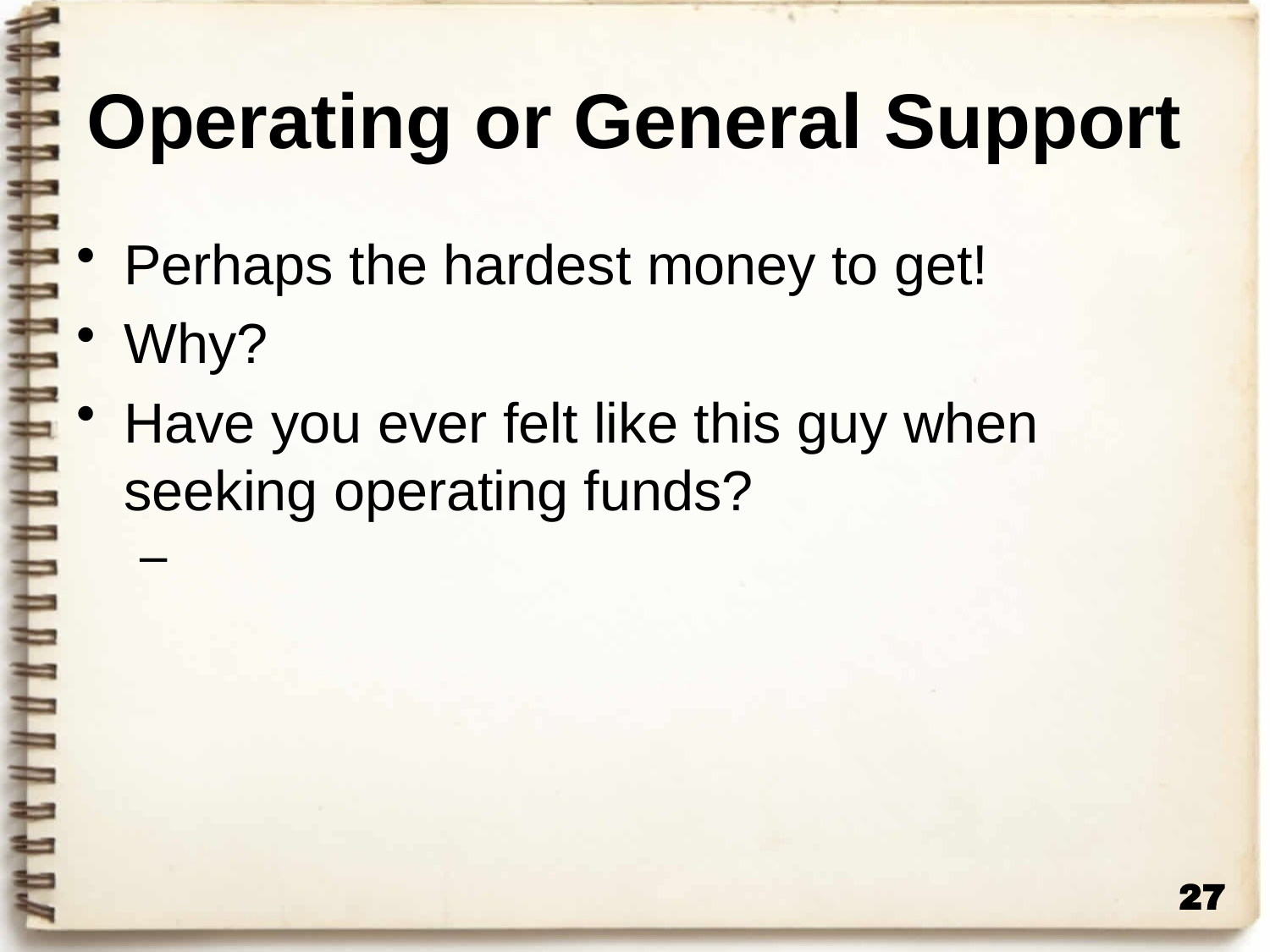

# Operating or General Support
Perhaps the hardest money to get!
Why?
Have you ever felt like this guy when seeking operating funds?

27